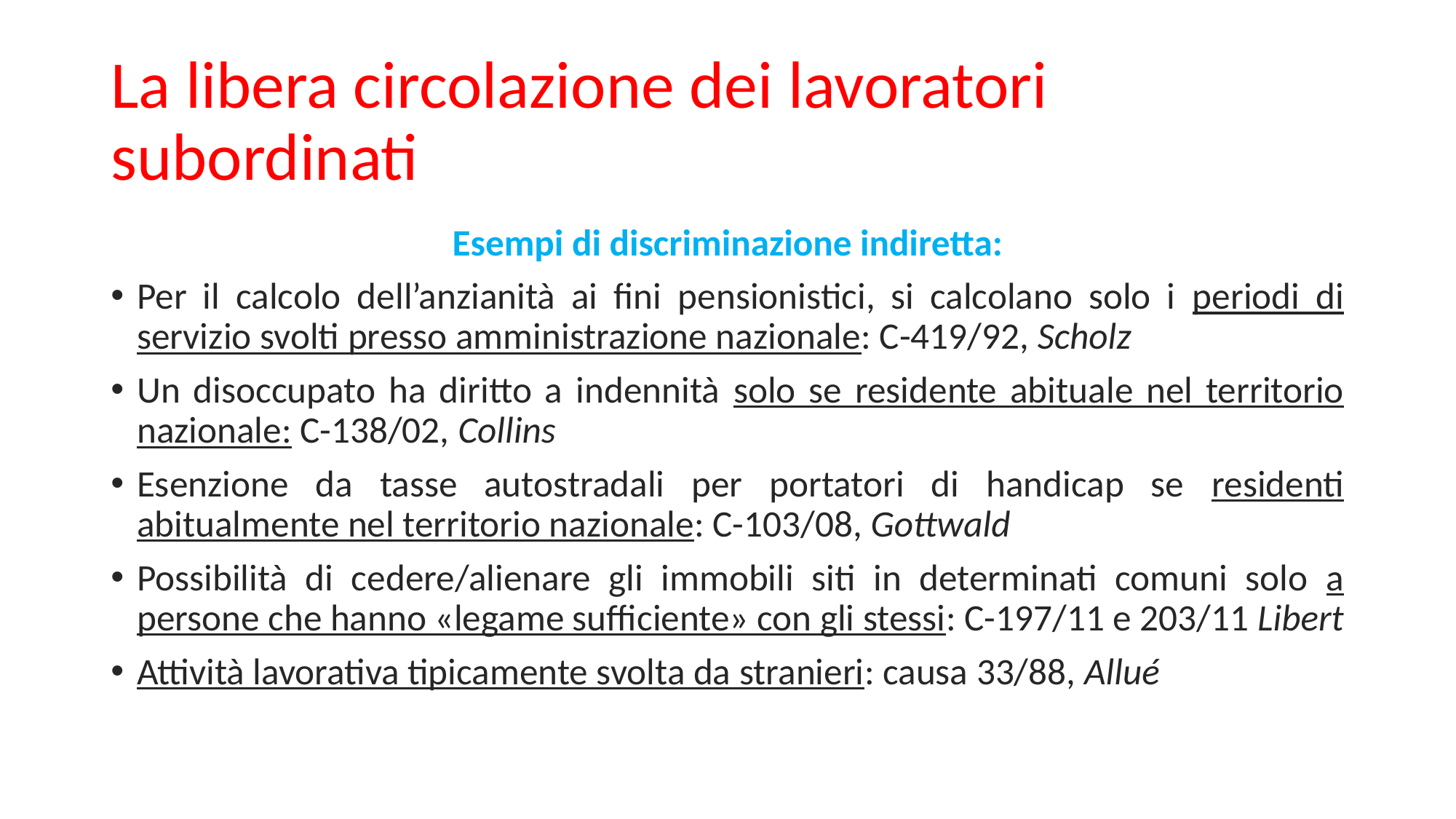

# La libera circolazione dei lavoratori subordinati
Esempi di discriminazione indiretta:
Per il calcolo dell’anzianità ai fini pensionistici, si calcolano solo i periodi di servizio svolti presso amministrazione nazionale: C-419/92, Scholz
Un disoccupato ha diritto a indennità solo se residente abituale nel territorio nazionale: C-138/02, Collins
Esenzione da tasse autostradali per portatori di handicap se residenti abitualmente nel territorio nazionale: C-103/08, Gottwald
Possibilità di cedere/alienare gli immobili siti in determinati comuni solo a persone che hanno «legame sufficiente» con gli stessi: C-197/11 e 203/11 Libert
Attività lavorativa tipicamente svolta da stranieri: causa 33/88, Allué